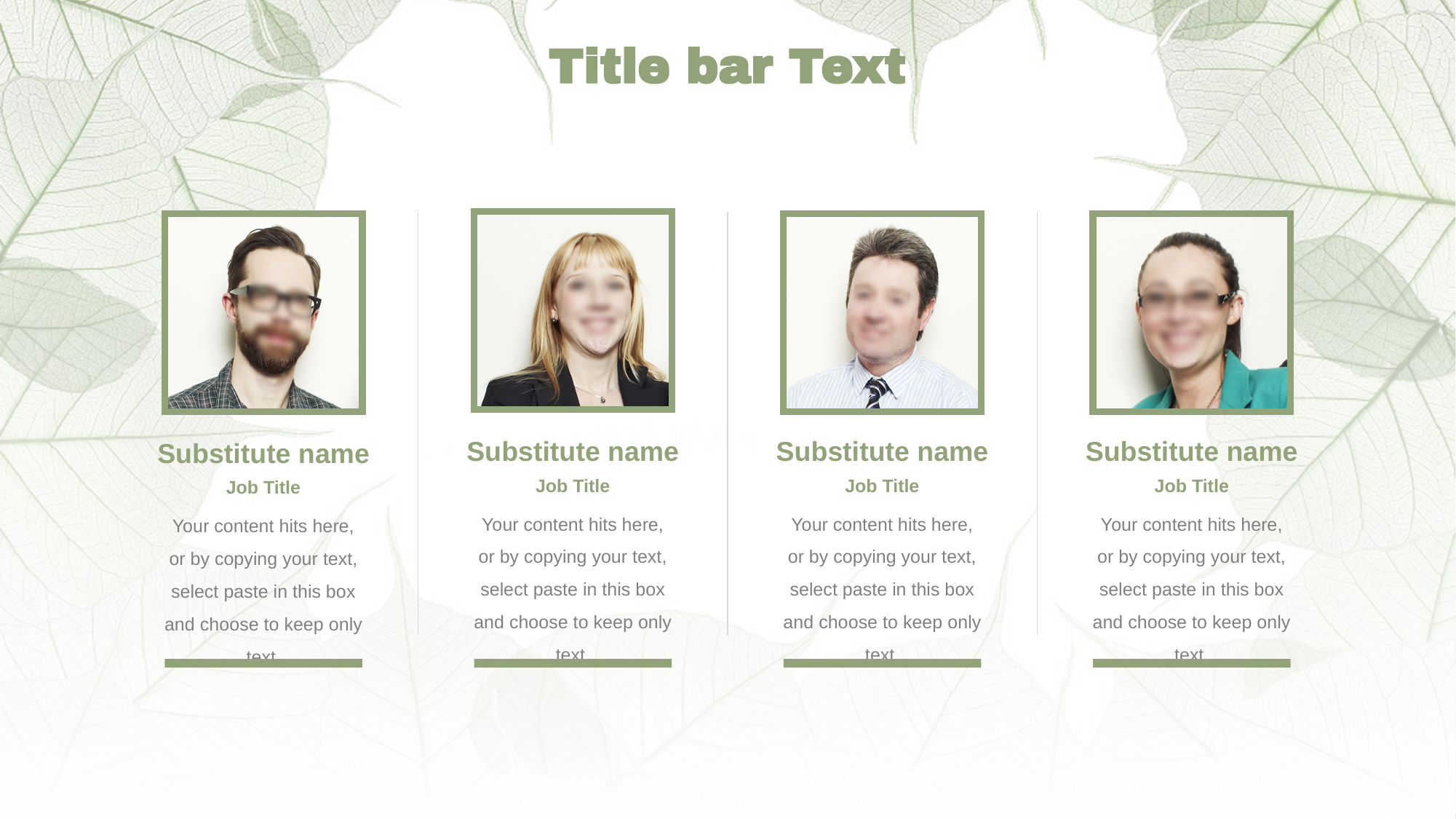

# Title bar Text

Substitute name
Job Title
Substitute name
Job Title
Substitute name
Job Title
Substitute name
Job Title
Your content hits here, or by copying your text, select paste in this box and choose to keep only text.
Your content hits here, or by copying your text, select paste in this box and choose to keep only text.
Your content hits here, or by copying your text, select paste in this box and choose to keep only text.
Your content hits here, or by copying your text, select paste in this box and choose to keep only text.